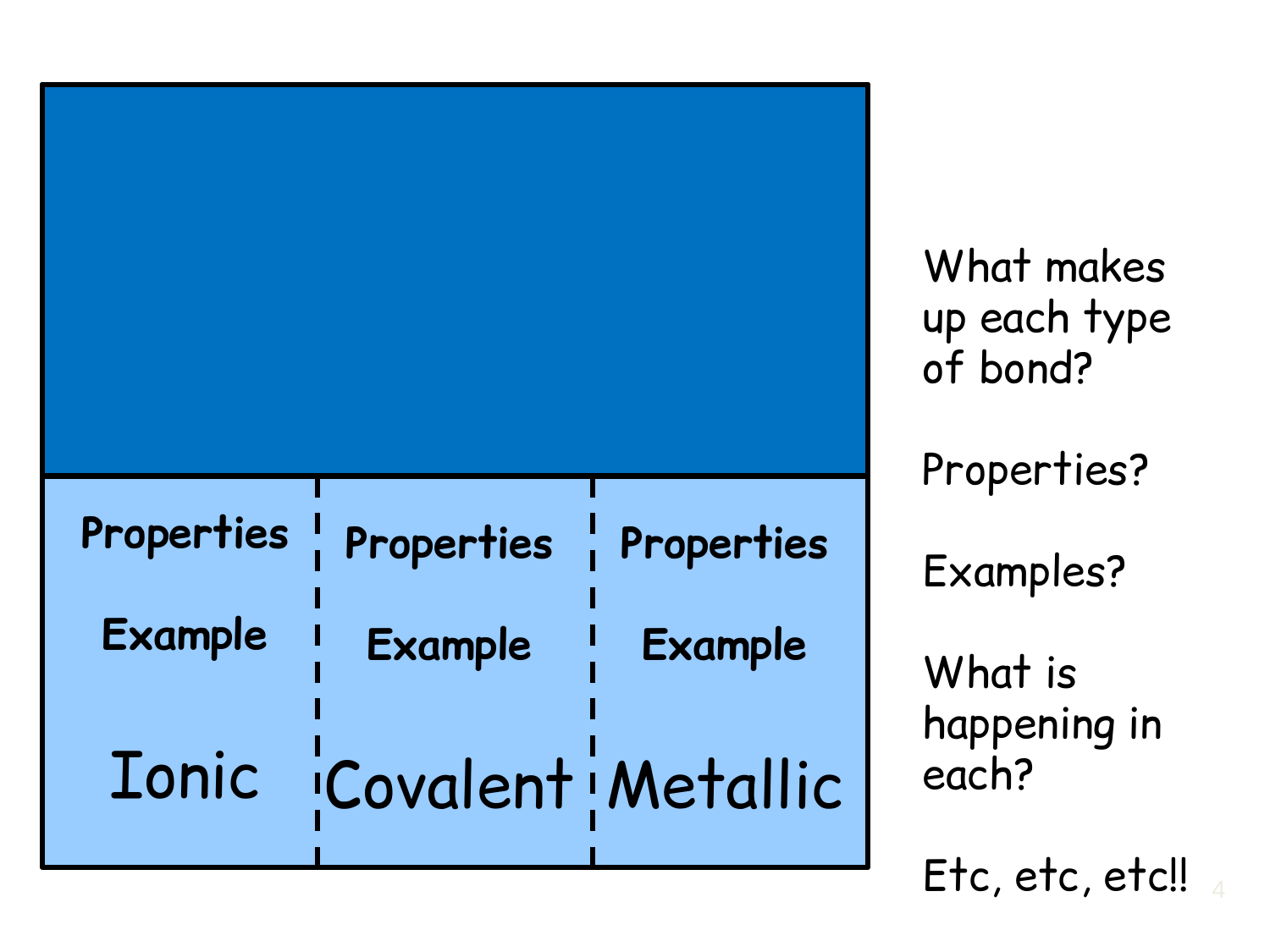

Paragraph…fill it up!!! You can make several small ones.
What makes up each type of bond?

Properties?

Examples?

What is happening in each?

Etc, etc, etc!!
Properties
Example
Ionic
Properties
Example
Covalent
Properties
Example
Metallic

4